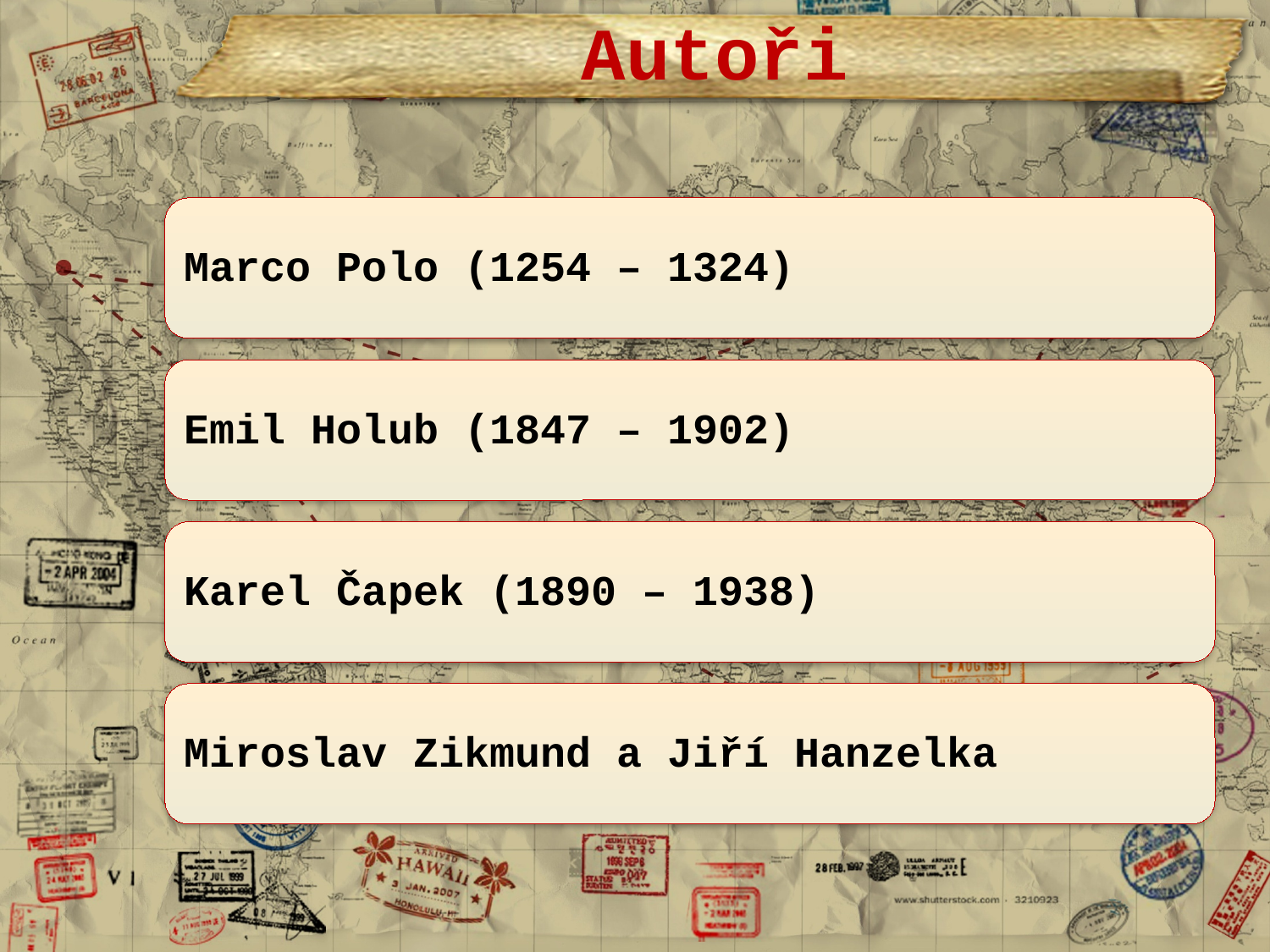

Autoři
Marco Polo (1254 – 1324)
Emil Holub (1847 – 1902)
Karel Čapek (1890 – 1938)
Miroslav Zikmund a Jiří Hanzelka